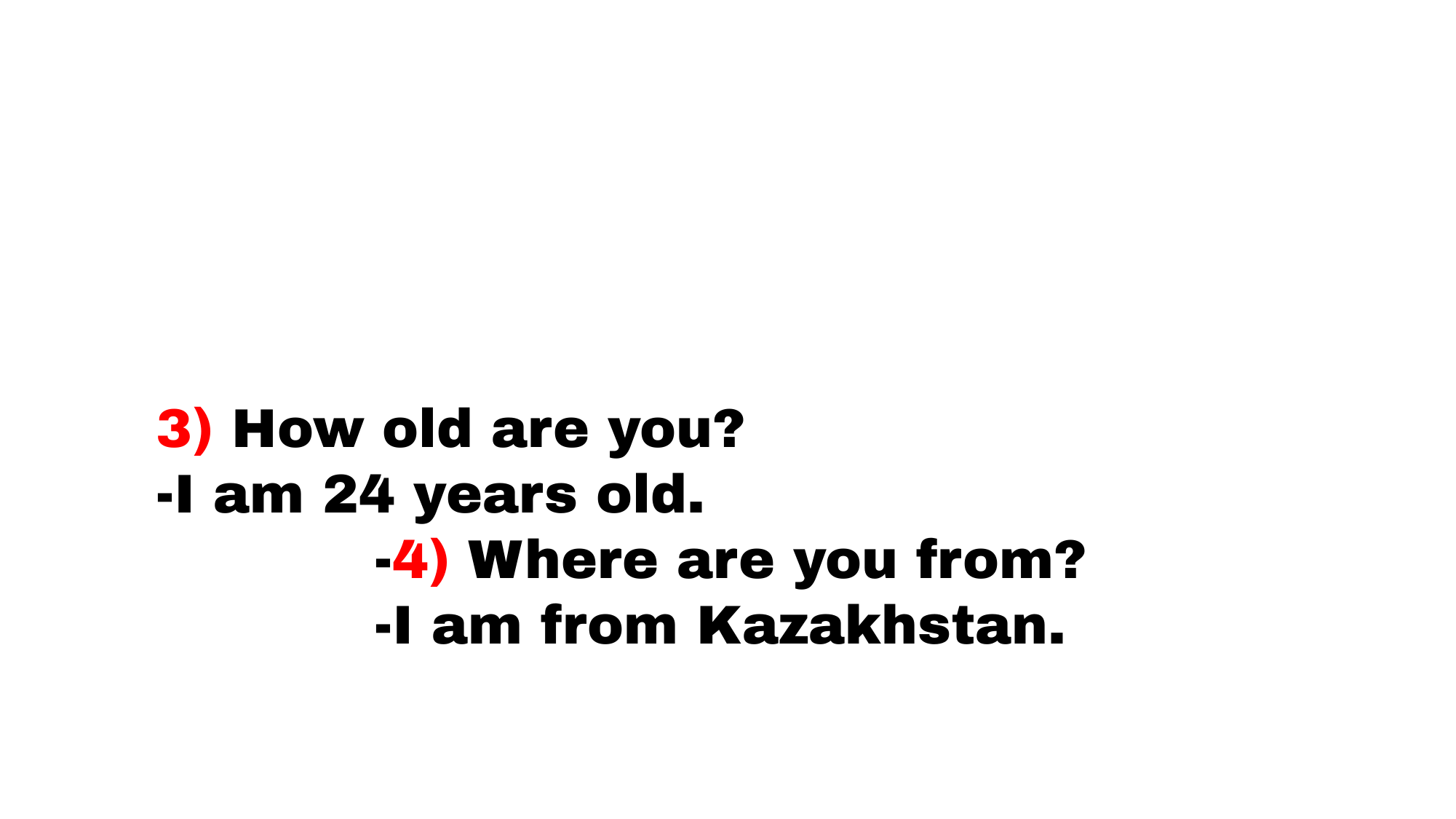

#

3) How old are you?
-I am 24 years old.
            -4) Where are you from?
            -I am from Kazakhstan.